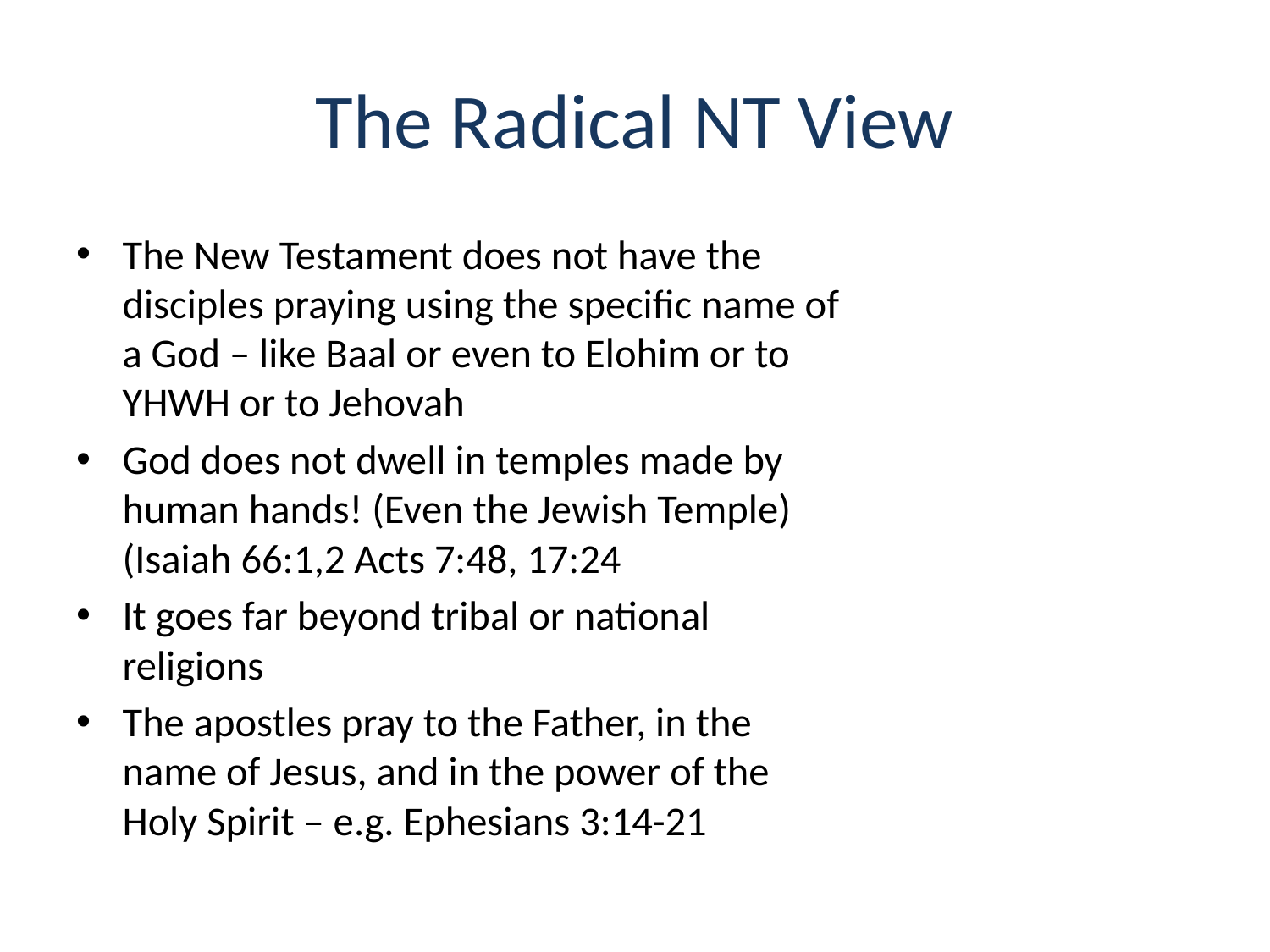

# The Radical NT View
The New Testament does not have the disciples praying using the specific name of a God – like Baal or even to Elohim or to YHWH or to Jehovah
God does not dwell in temples made by human hands! (Even the Jewish Temple)
(Isaiah 66:1,2 Acts 7:48, 17:24
It goes far beyond tribal or national religions
The apostles pray to the Father, in the name of Jesus, and in the power of the Holy Spirit – e.g. Ephesians 3:14-21